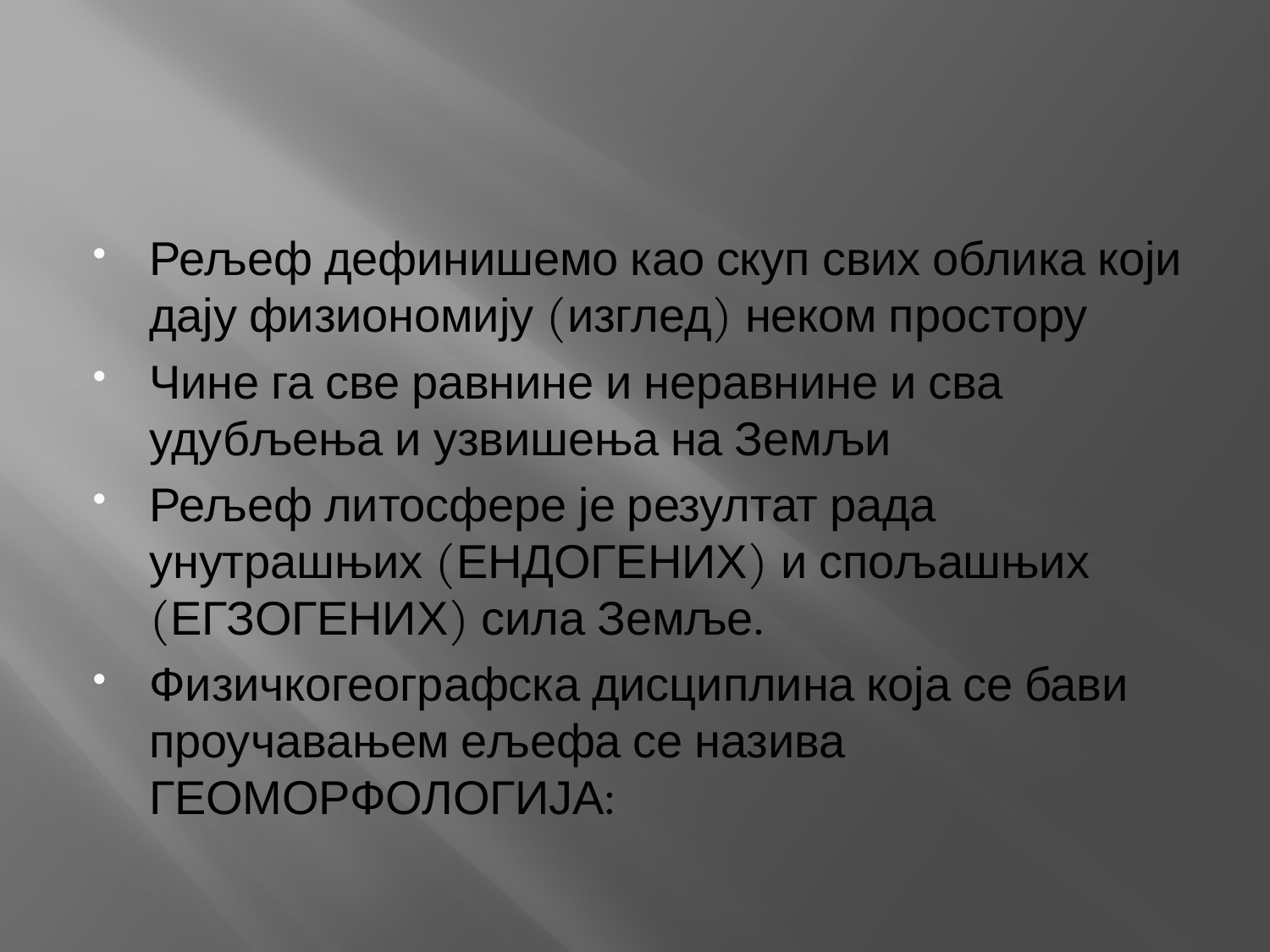

#
Рељеф дефинишемо као скуп свих облика који дају физиономију (изглед) неком простору
Чине га све равнине и неравнине и сва удубљења и узвишења на Земљи
Рељеф литосфере је резултат рада унутрашњих (ЕНДОГЕНИХ) и спољашњих (ЕГЗОГЕНИХ) сила Земље.
Физичкогеографска дисциплина која се бави проучавањем ељефа се назива ГЕОМОРФОЛОГИЈА: